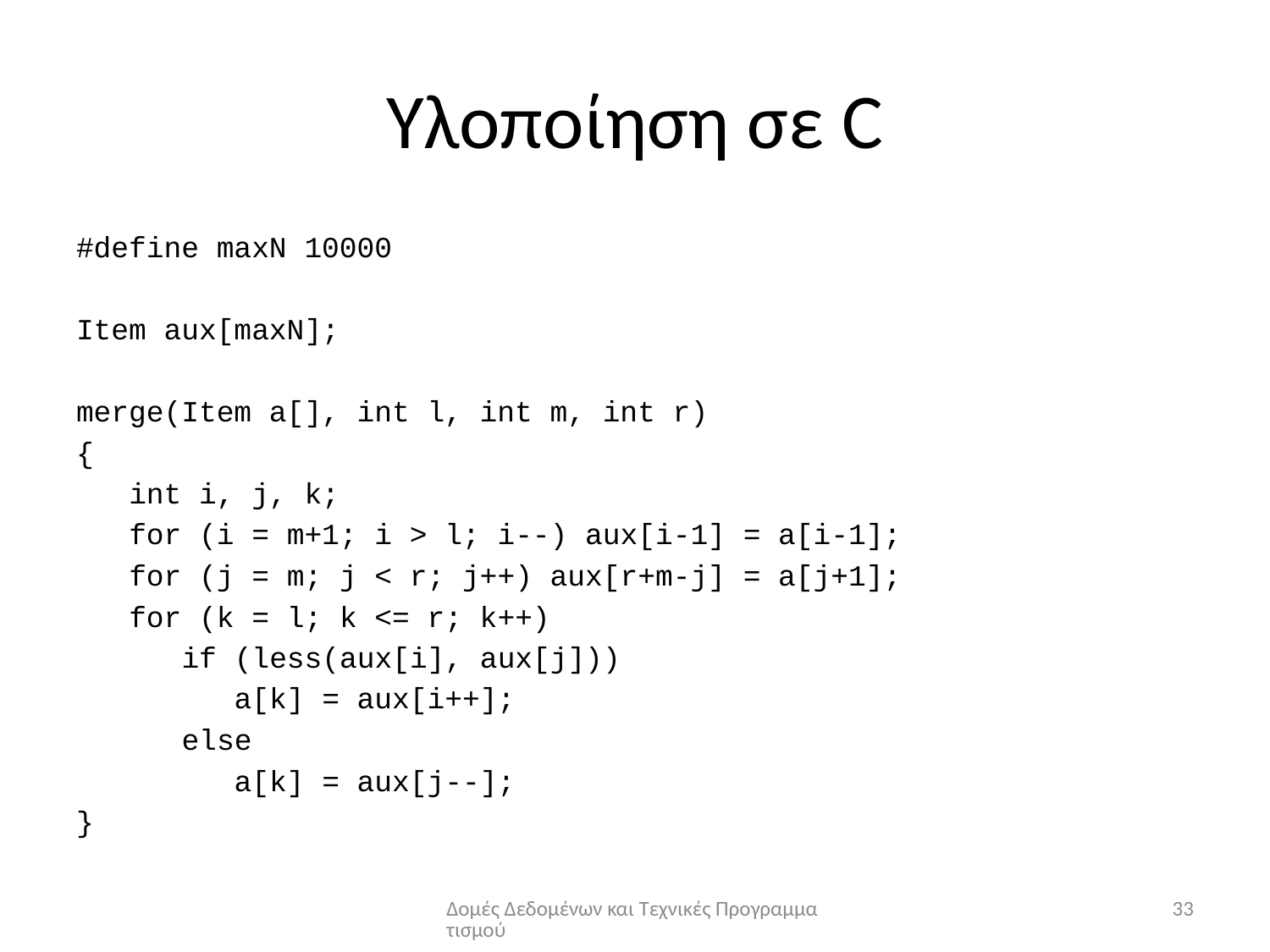

# Υλοποίηση σε C
#define maxN 10000

Item aux[maxN];

merge(Item a[], int l, int m, int r)
{
   int i, j, k;
   for (i = m+1; i > l; i--) aux[i-1] = a[i-1];
   for (j = m; j < r; j++) aux[r+m-j] = a[j+1];
   for (k = l; k <= r; k++)
      if (less(aux[i], aux[j]))
         a[k] = aux[i++];
      else
         a[k] = aux[j--];
}
Δομές Δεδομένων και Τεχνικές Προγραμματισμού
33